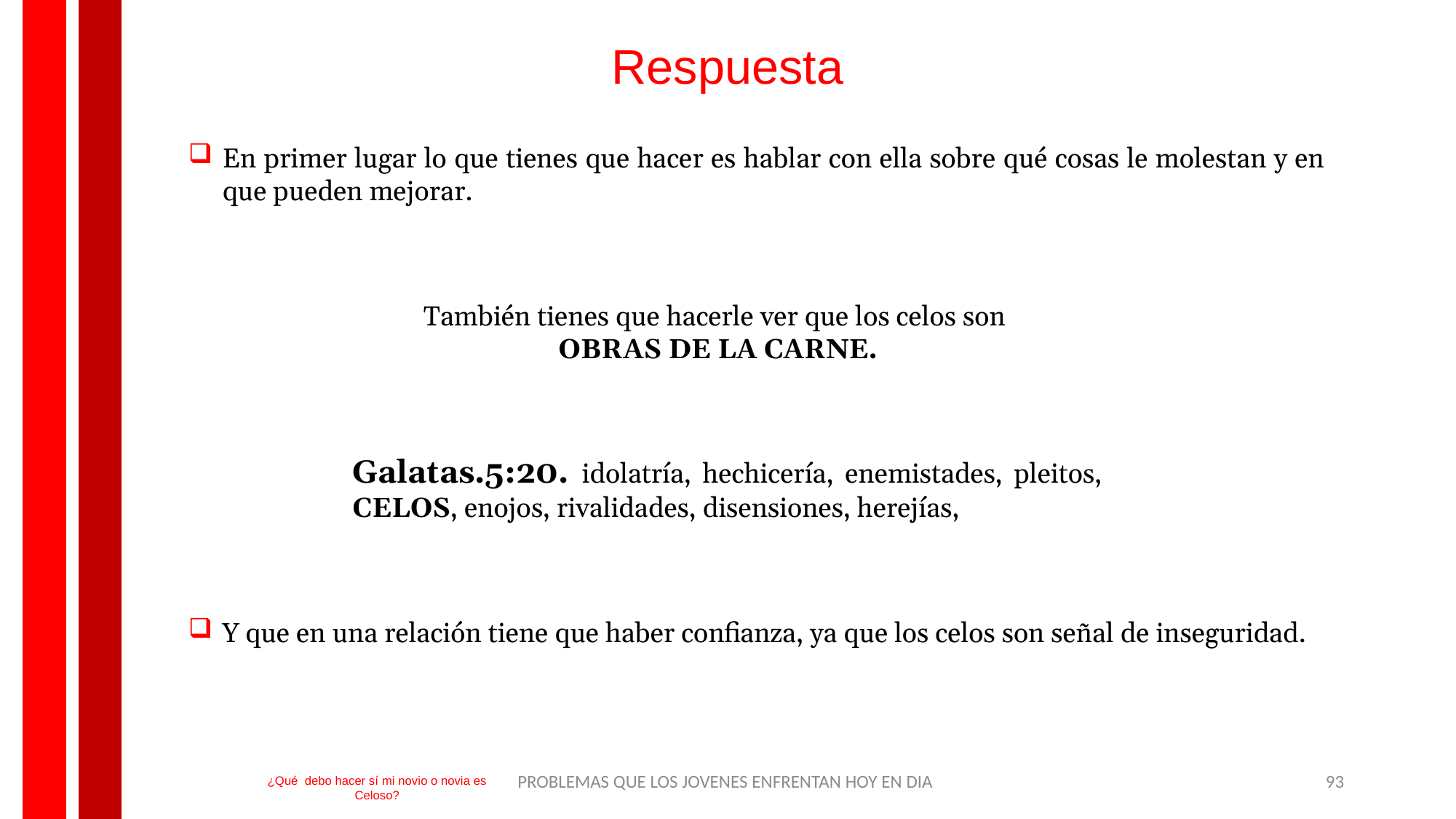

Respuesta
En primer lugar lo que tienes que hacer es hablar con ella sobre qué cosas le molestan y en que pueden mejorar.
También tienes que hacerle ver que los celos son
 OBRAS DE LA CARNE.

Galatas.5:20. idolatría, hechicería, enemistades, pleitos, CELOS, enojos, rivalidades, disensiones, herejías,
Y que en una relación tiene que haber confianza, ya que los celos son señal de inseguridad.
PROBLEMAS QUE LOS JOVENES ENFRENTAN HOY EN DIA
93
¿Qué  debo hacer sí mi novio o novia es Celoso?